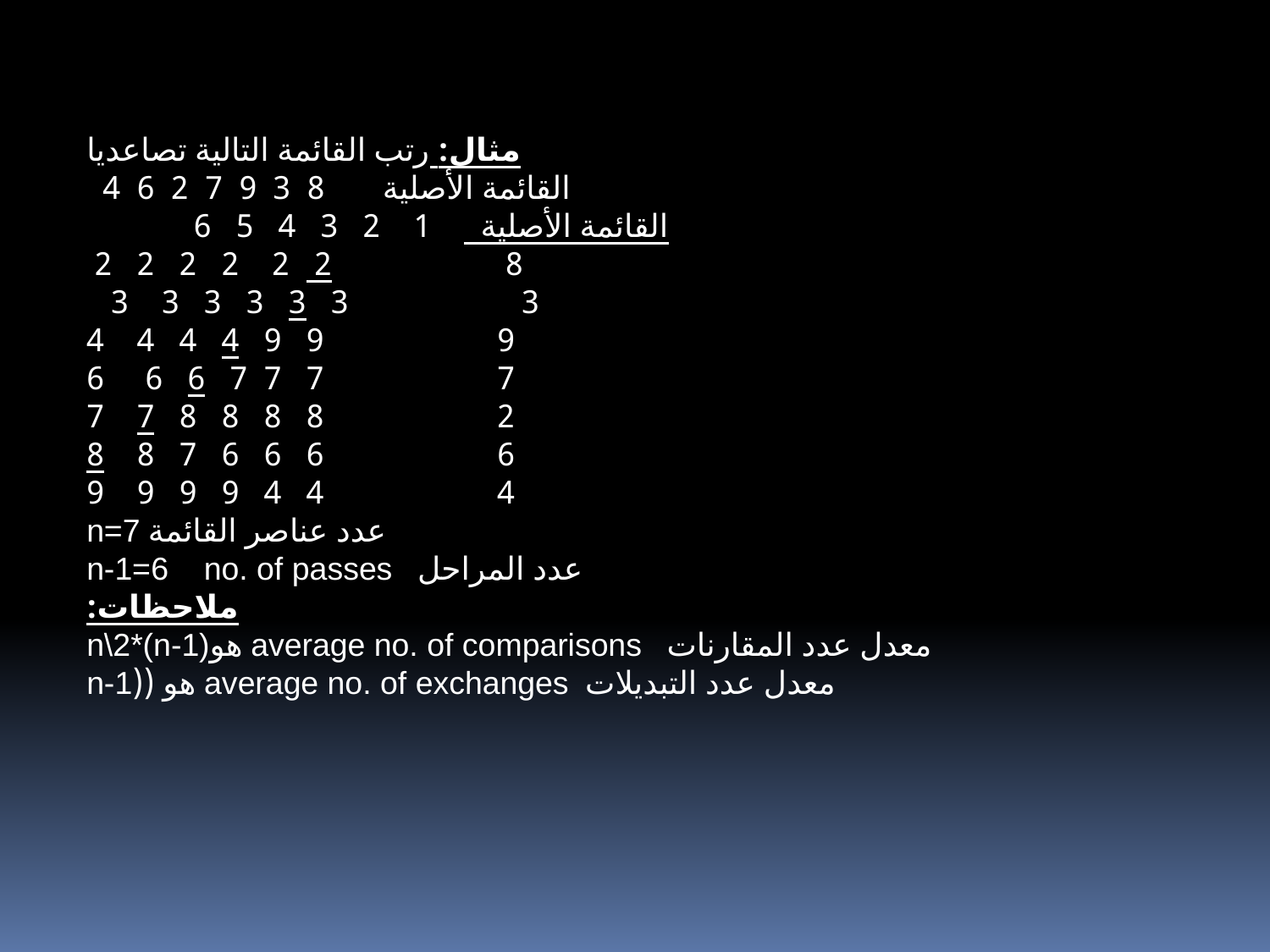

مثال: رتب القائمة التالية تصاعديا
القائمة الأصلية       8  3  9  7  2  6  4
القائمة الأصلية      1    2   3   4   5   6
8                     2   2    2   2   2   2
3                     3   3   3   3   3    3
9                     9   9   4   4   4    4
7                     7   7  7   6   6     6
2                     8   8   8   8   7    7
6                     6   6   6   7   8    8
4                     4   4   9   9   9    9
عدد عناصر القائمة n=7
عدد المراحل   n-1=6    no. of passes
ملاحظات:
معدل عدد المقارنات   average no. of comparisons هوn\2*(n-1)
معدل عدد التبديلات  average no. of exchanges هو ((n-1